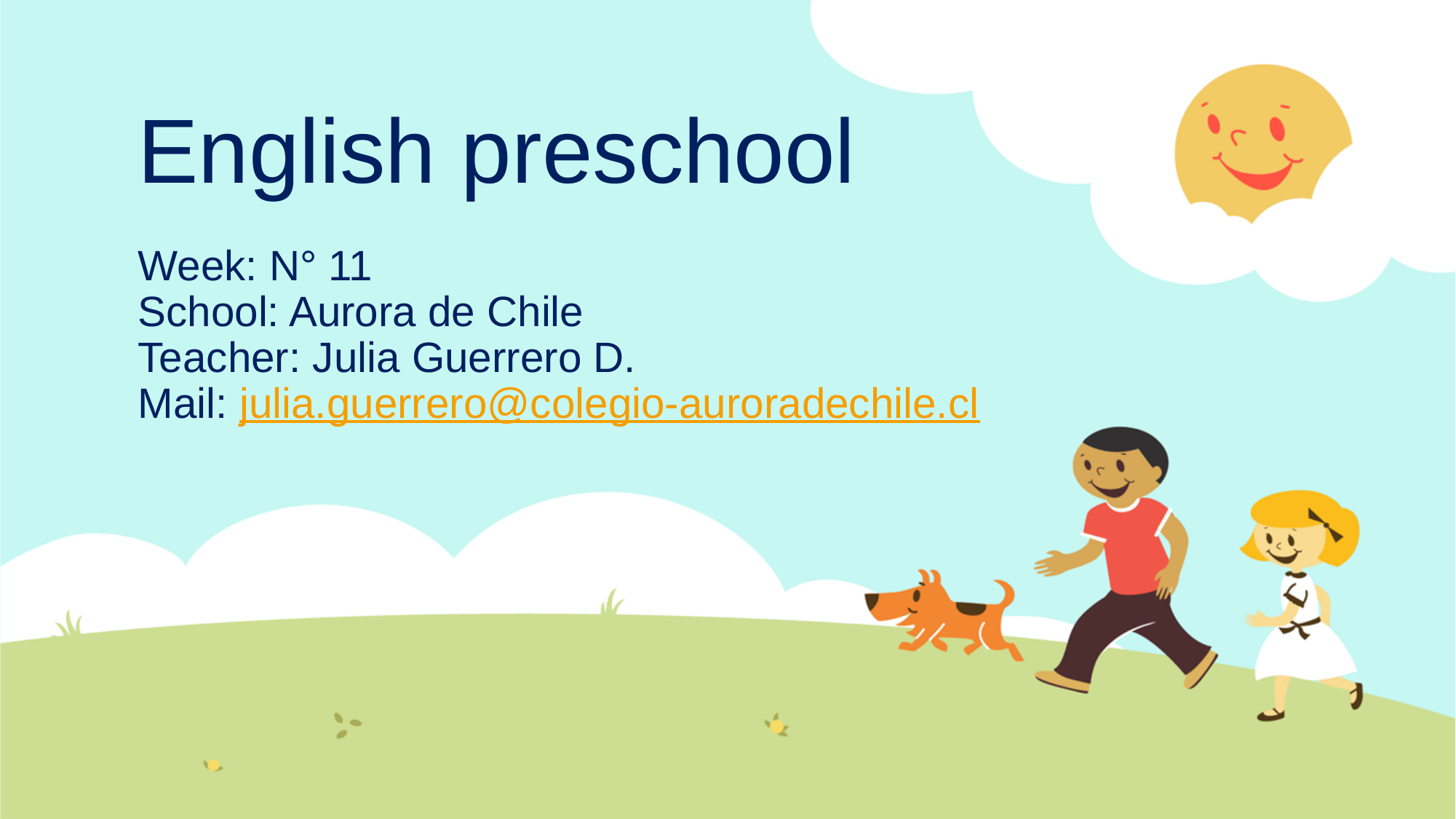

# English preschool
Week: N° 11
School: Aurora de Chile
Teacher: Julia Guerrero D.
Mail: julia.guerrero@colegio-auroradechile.cl